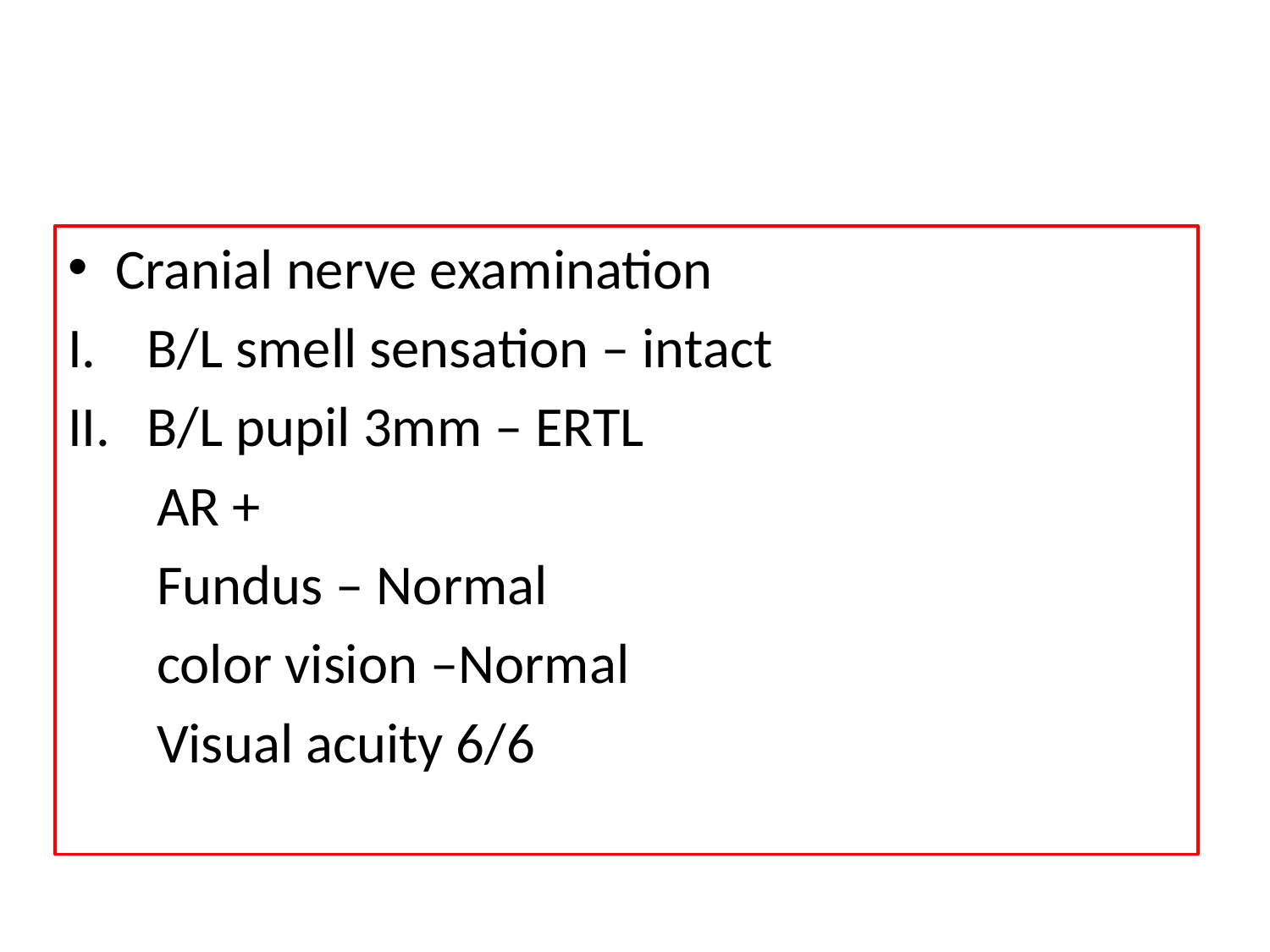

#
Cranial nerve examination
B/L smell sensation – intact
B/L pupil 3mm – ERTL
       AR +
       Fundus – Normal
       color vision –Normal
       Visual acuity 6/6